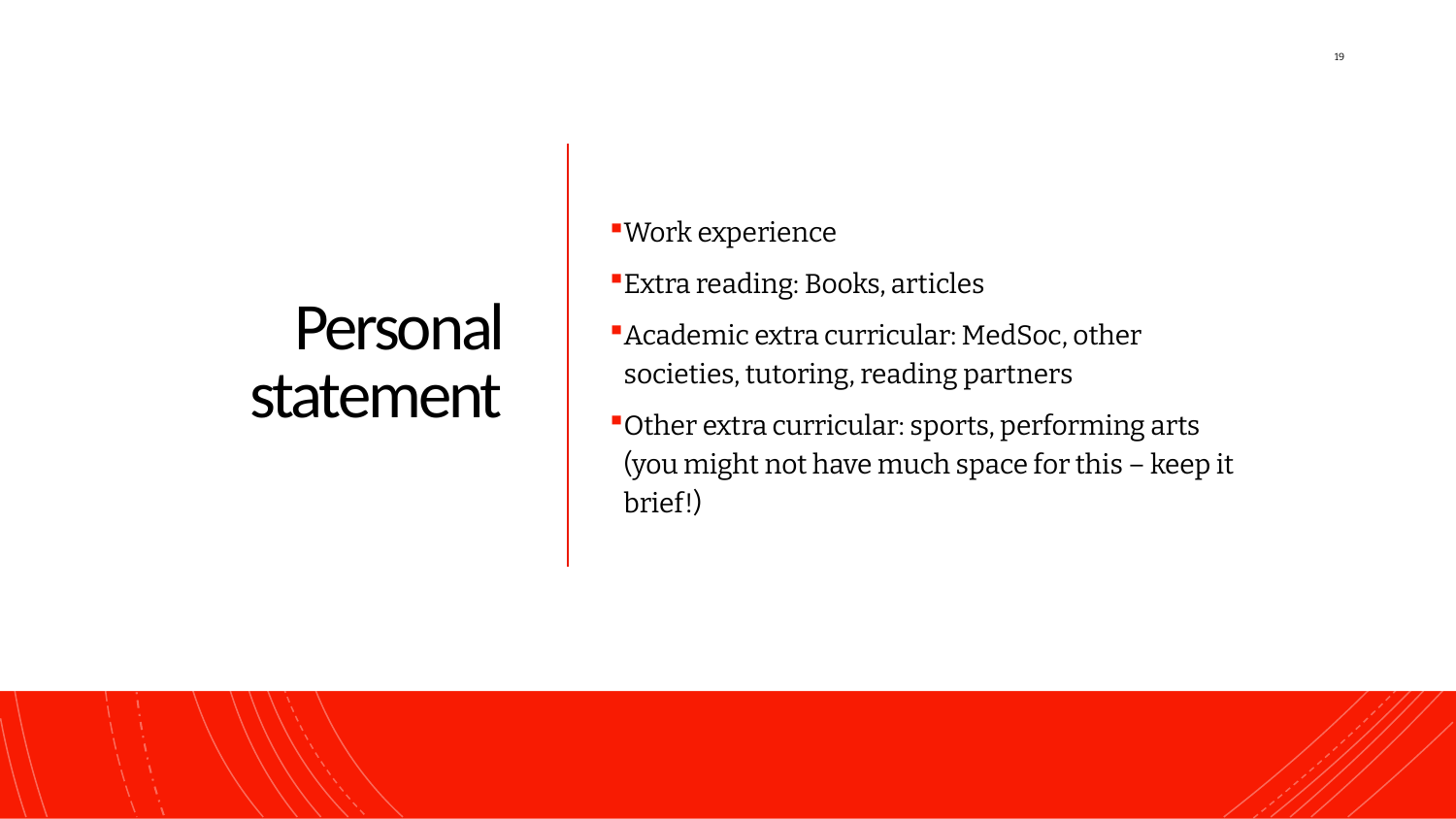

19
# Personal statement
Work experience
Extra reading: Books, articles
Academic extra curricular: MedSoc, other societies, tutoring, reading partners
Other extra curricular: sports, performing arts (you might not have much space for this – keep it brief!)